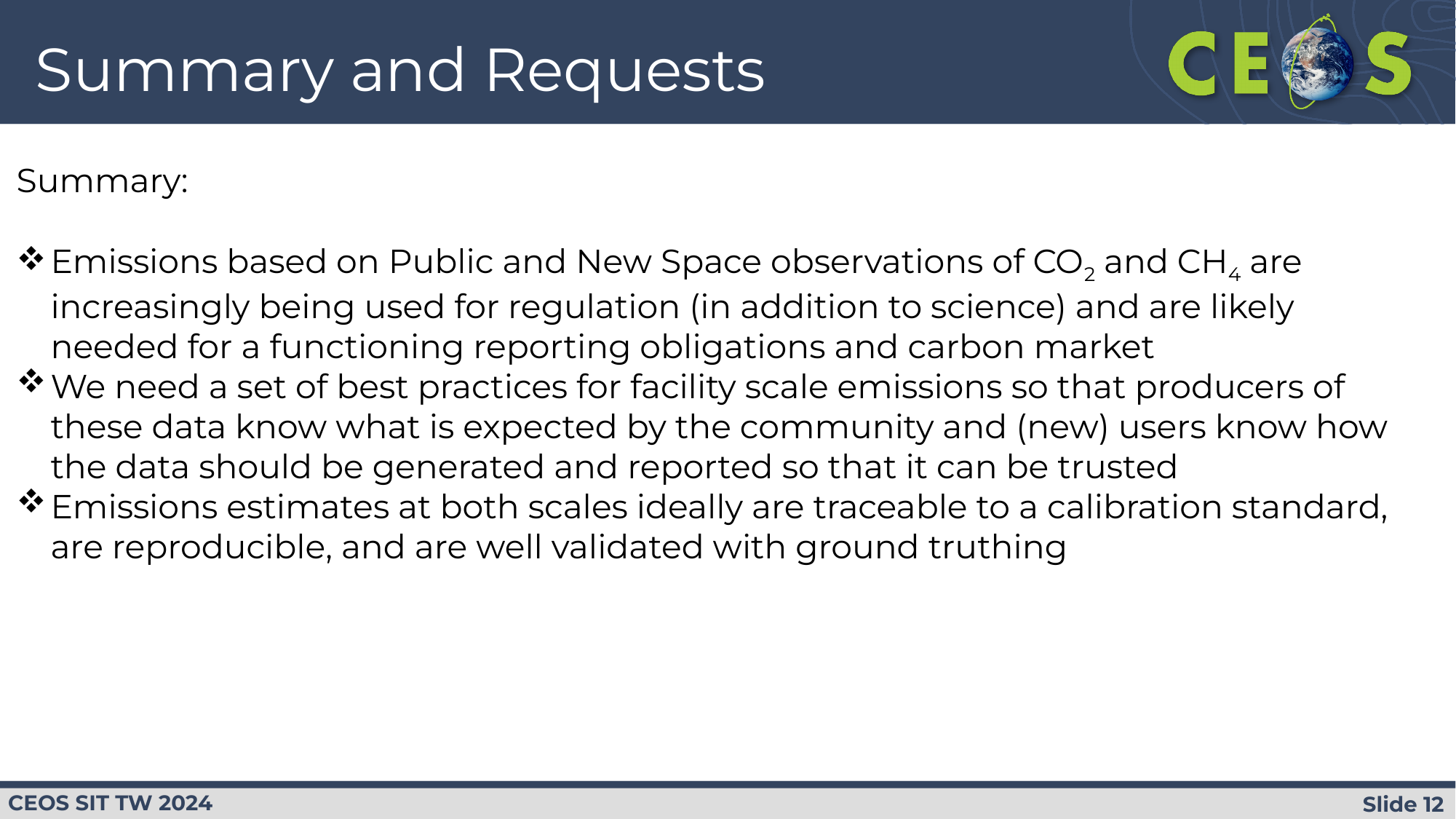

Summary and Requests
Summary:

Emissions based on Public and New Space observations of CO2 and CH4 are increasingly being used for regulation (in addition to science) and are likely needed for a functioning reporting obligations and carbon market
We need a set of best practices for facility scale emissions so that producers of these data know what is expected by the community and (new) users know how the data should be generated and reported so that it can be trusted
Emissions estimates at both scales ideally are traceable to a calibration standard, are reproducible, and are well validated with ground truthing